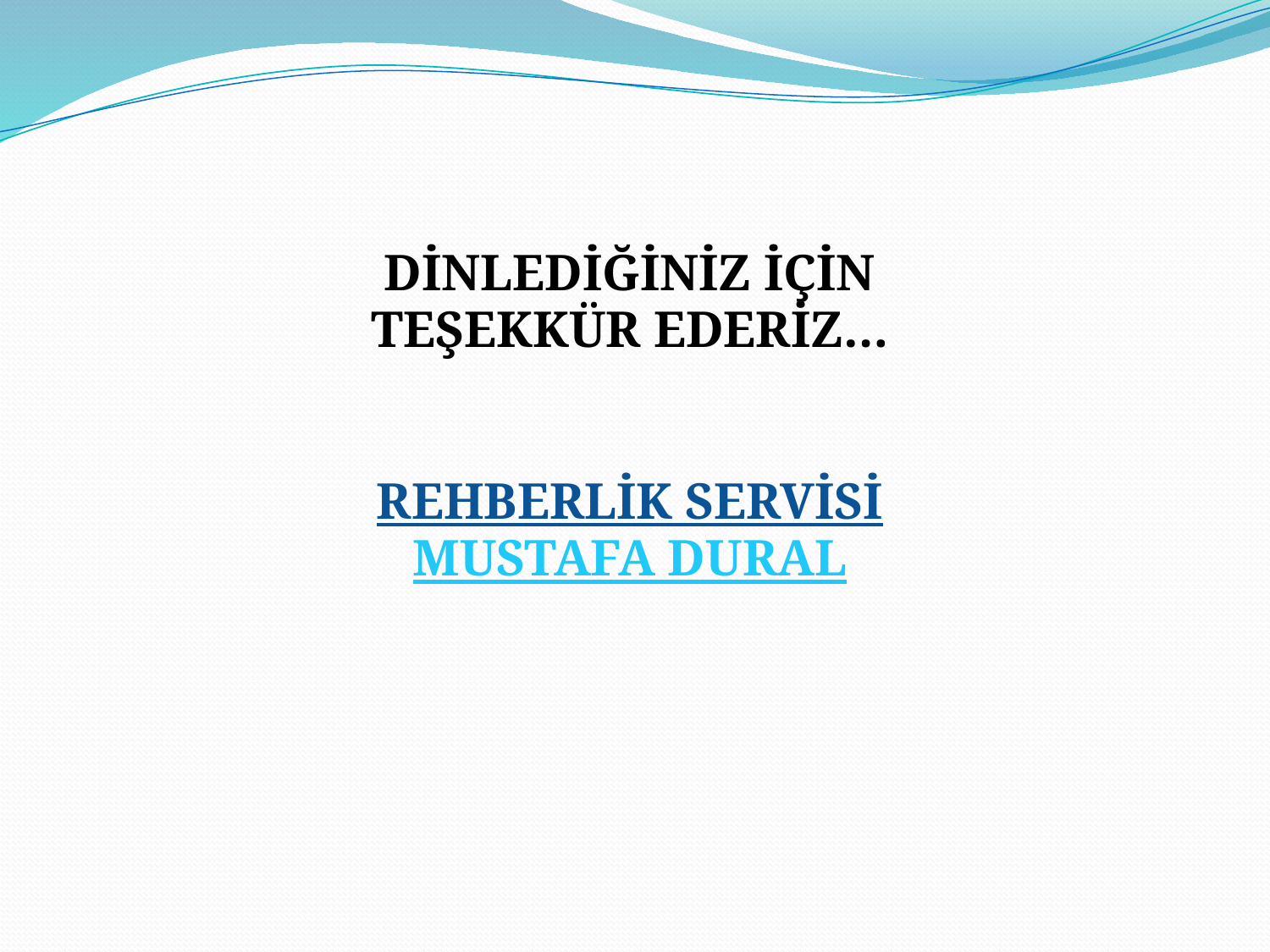

DİNLEDİĞİNİZ İÇİN
TEŞEKKÜR EDERİZ…

REHBERLİK SERVİSİ
MUSTAFA DURAL